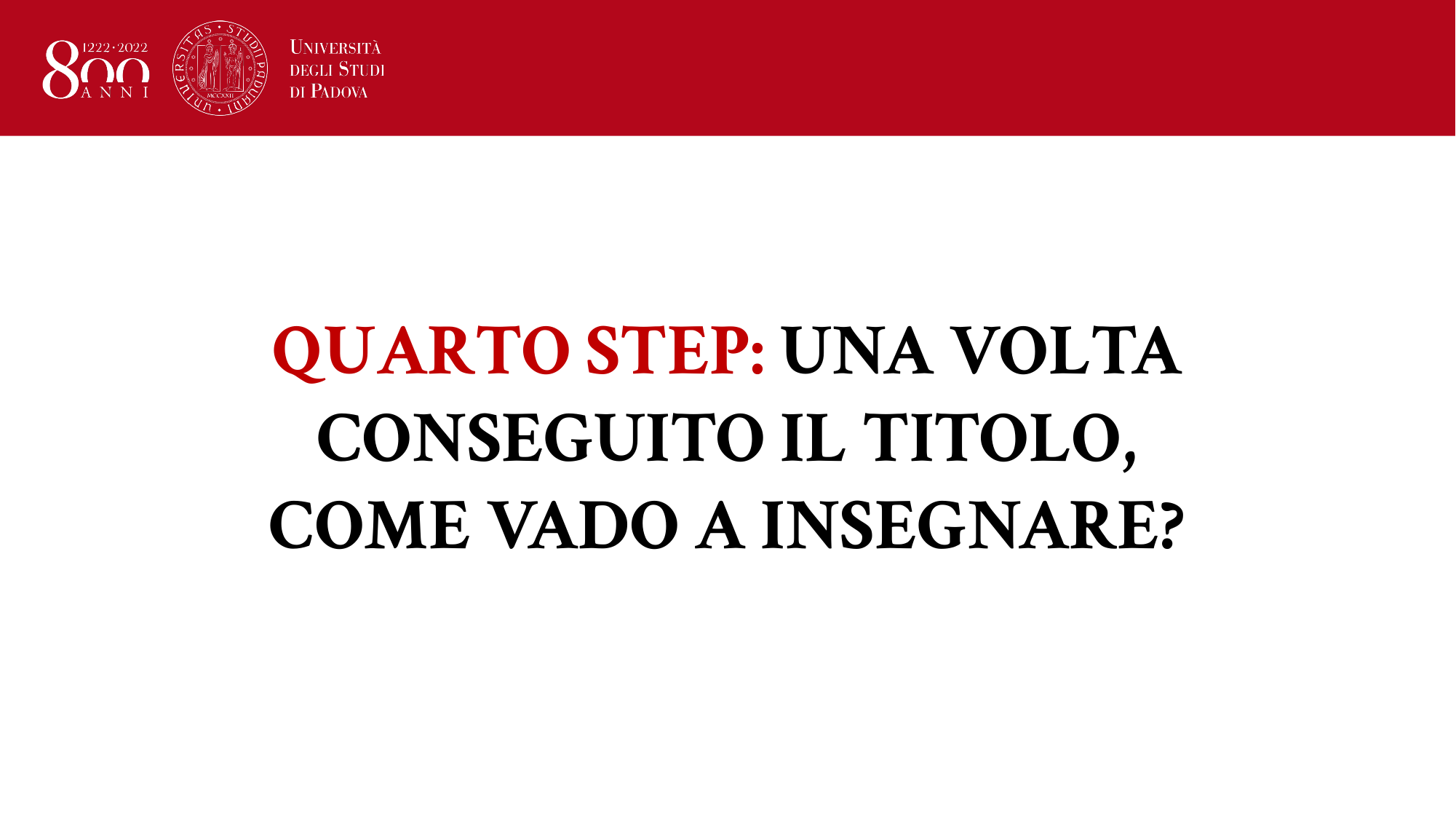

QUARTO STEP: UNA VOLTA
CONSEGUITO IL TITOLO,
COME VADO A INSEGNARE?